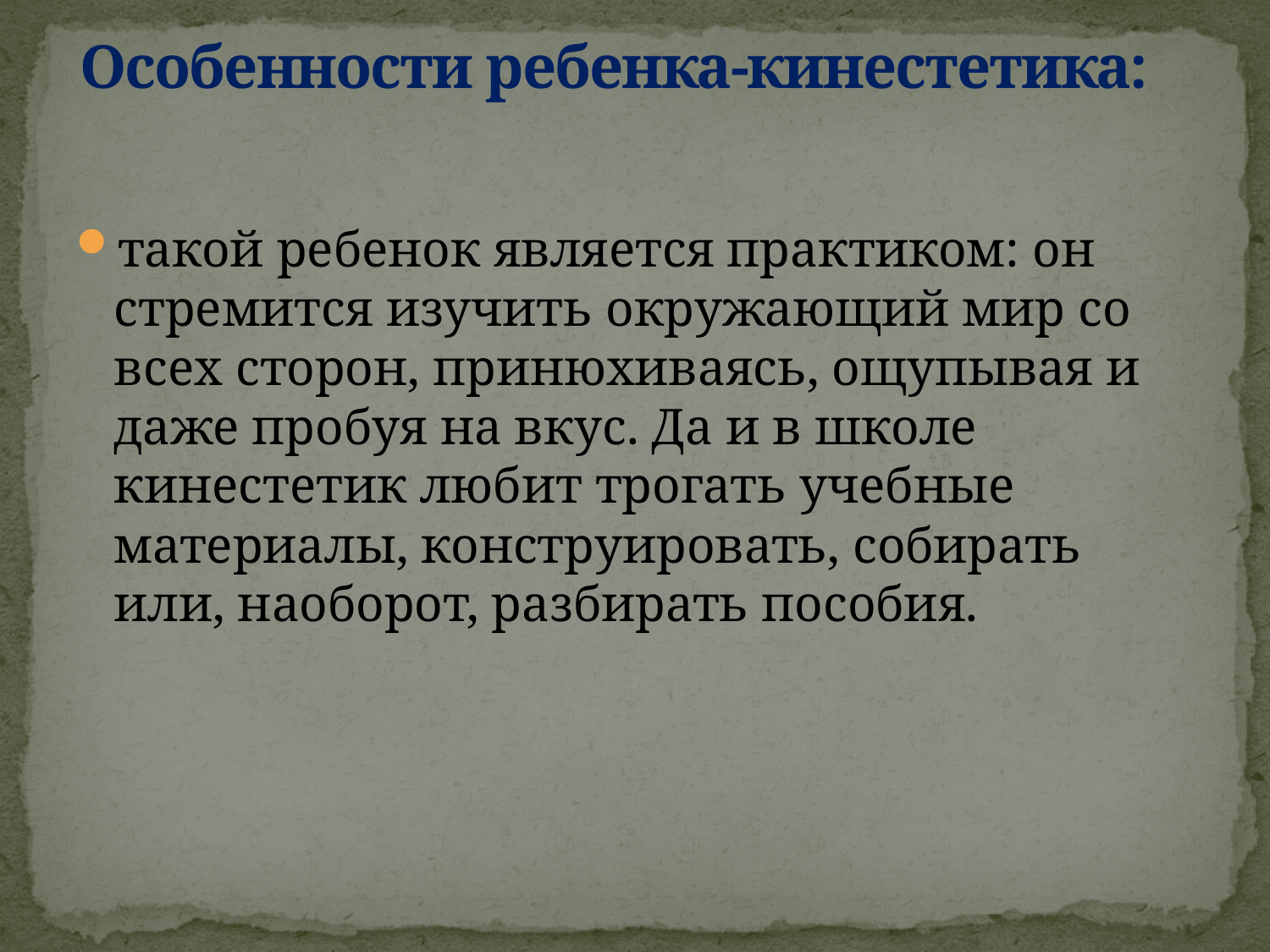

# Особенности ребенка-кинестетика:
такой ребенок является практиком: он стремится изучить окружающий мир со всех сторон, принюхиваясь, ощупывая и даже пробуя на вкус. Да и в школе кинестетик любит трогать учебные материалы, конструировать, собирать или, наоборот, разбирать пособия.